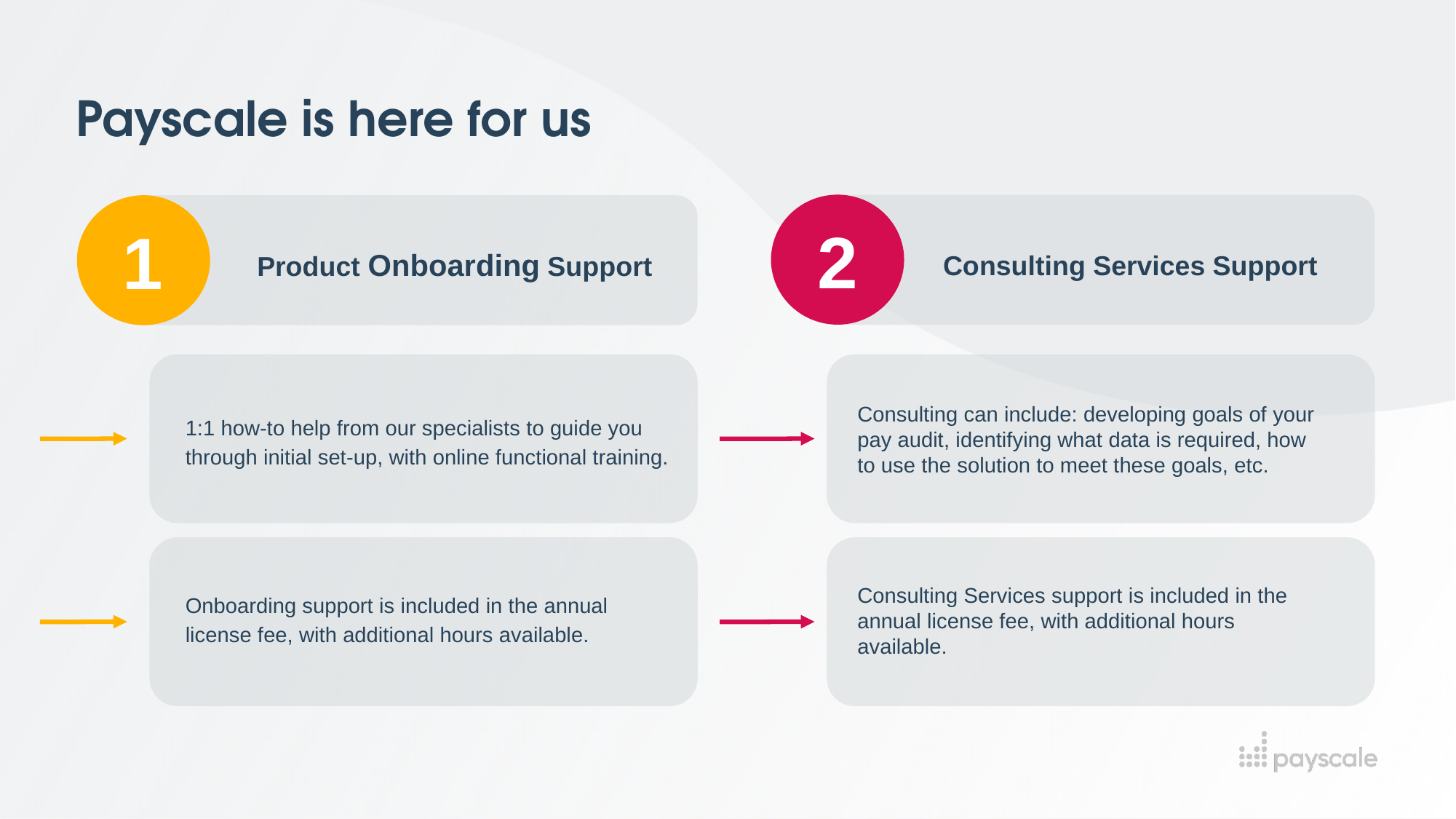

Payscale is here for us

2

1
Product Onboarding Support
Consulting Services Support

Consulting can include: developing goals of your pay audit, identifying what data is required, how to use the solution to meet these goals, etc.

1:1 how-to help from our specialists to guide you through initial set-up, with online functional training.

Onboarding support is included in the annual license fee, with additional hours available.
Consulting Services support is included in the annual license fee, with additional hours available.